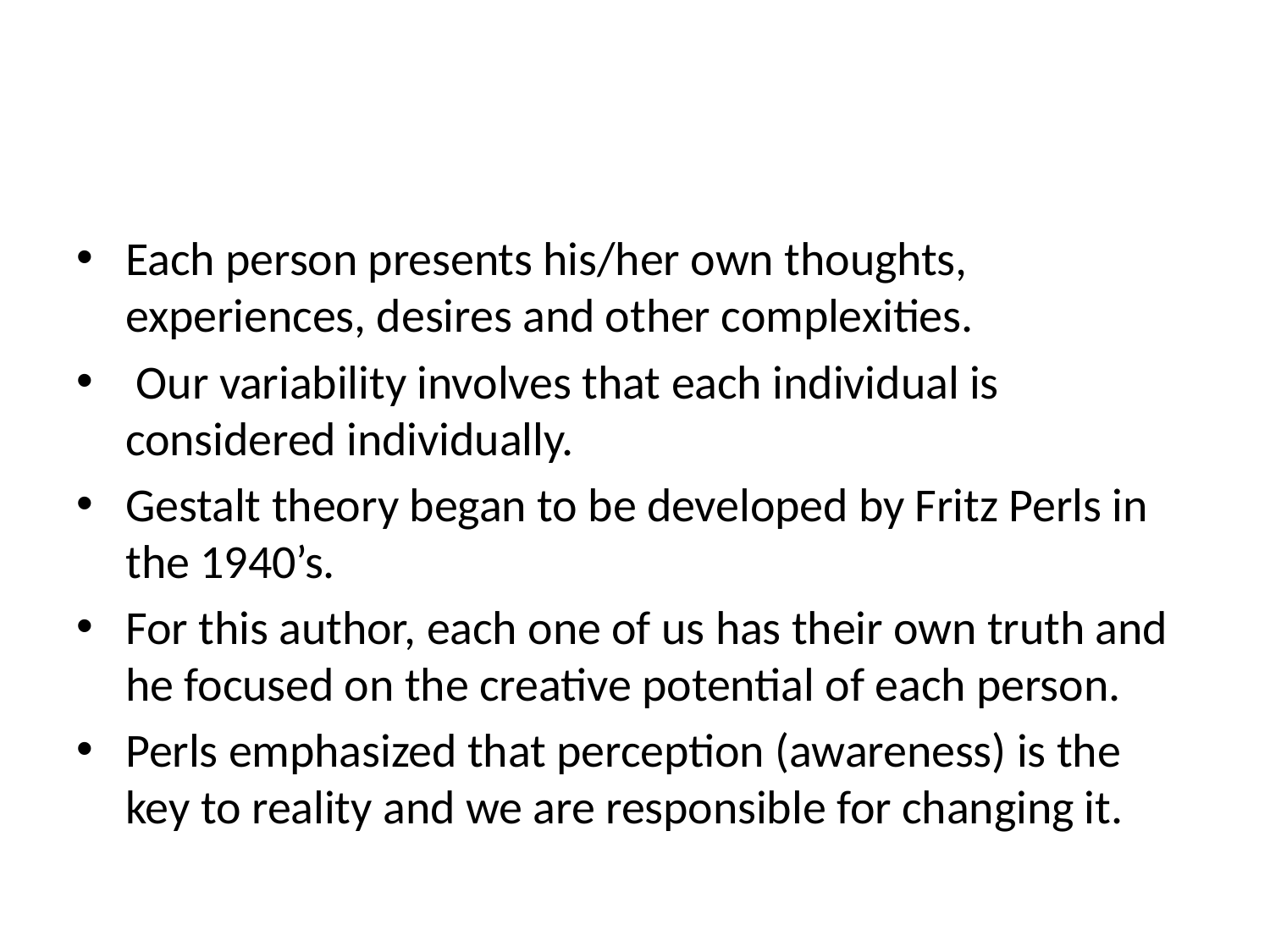

#
Each person presents his/her own thoughts, experiences, desires and other complexities.
 Our variability involves that each individual is considered individually.
Gestalt theory began to be developed by Fritz Perls in the 1940’s.
For this author, each one of us has their own truth and he focused on the creative potential of each person.
Perls emphasized that perception (awareness) is the key to reality and we are responsible for changing it.